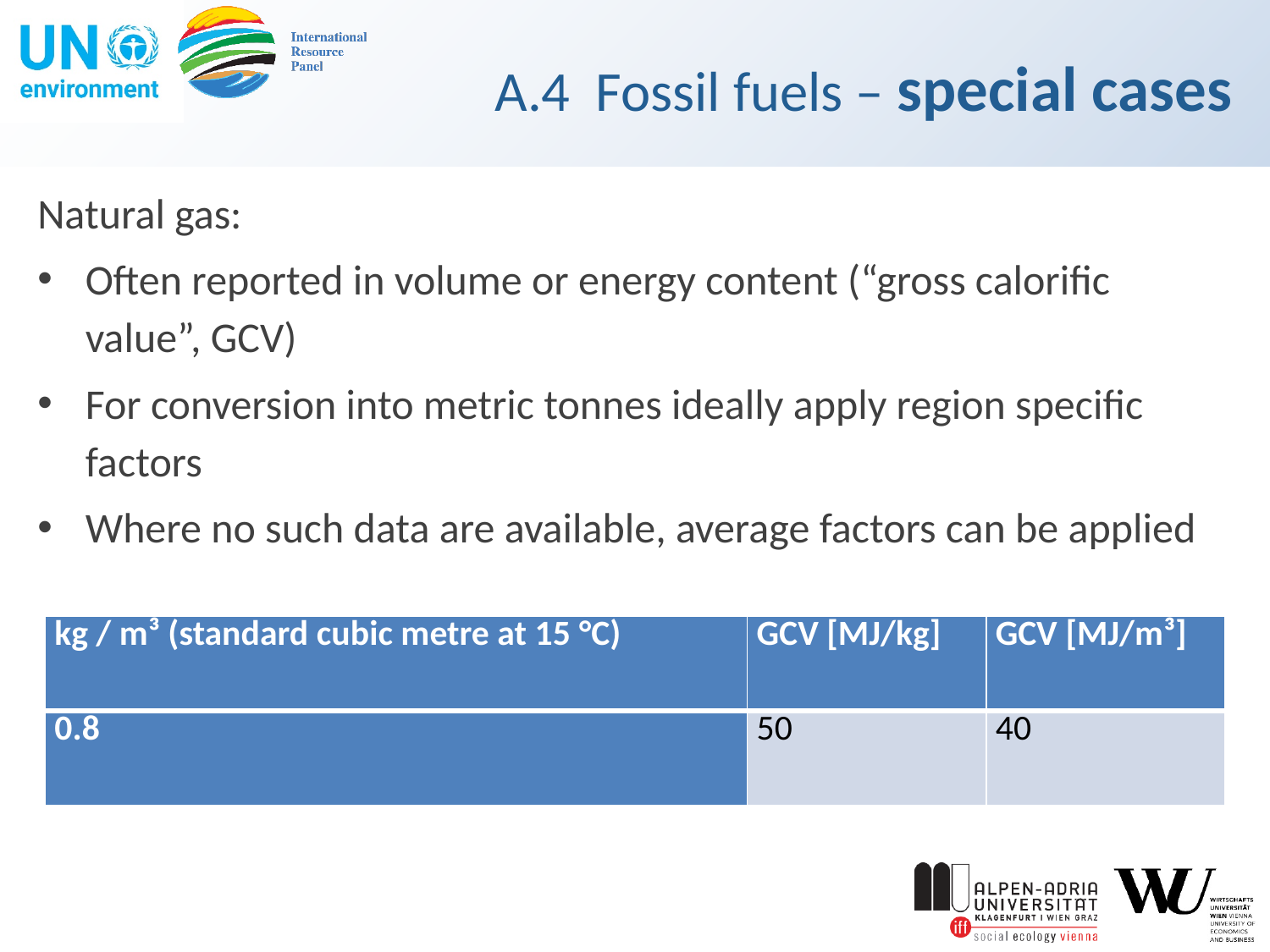

# A.4  Fossil fuels – special cases
Natural gas:
Often reported in volume or energy content (“gross calorific value”, GCV)
For conversion into metric tonnes ideally apply region specific factors
Where no such data are available, average factors can be applied

| kg / m³ (standard cubic metre at 15 °C) | GCV [MJ/kg] | GCV [MJ/m³] |
| --- | --- | --- |
| 0.8 | 50 | 40 |